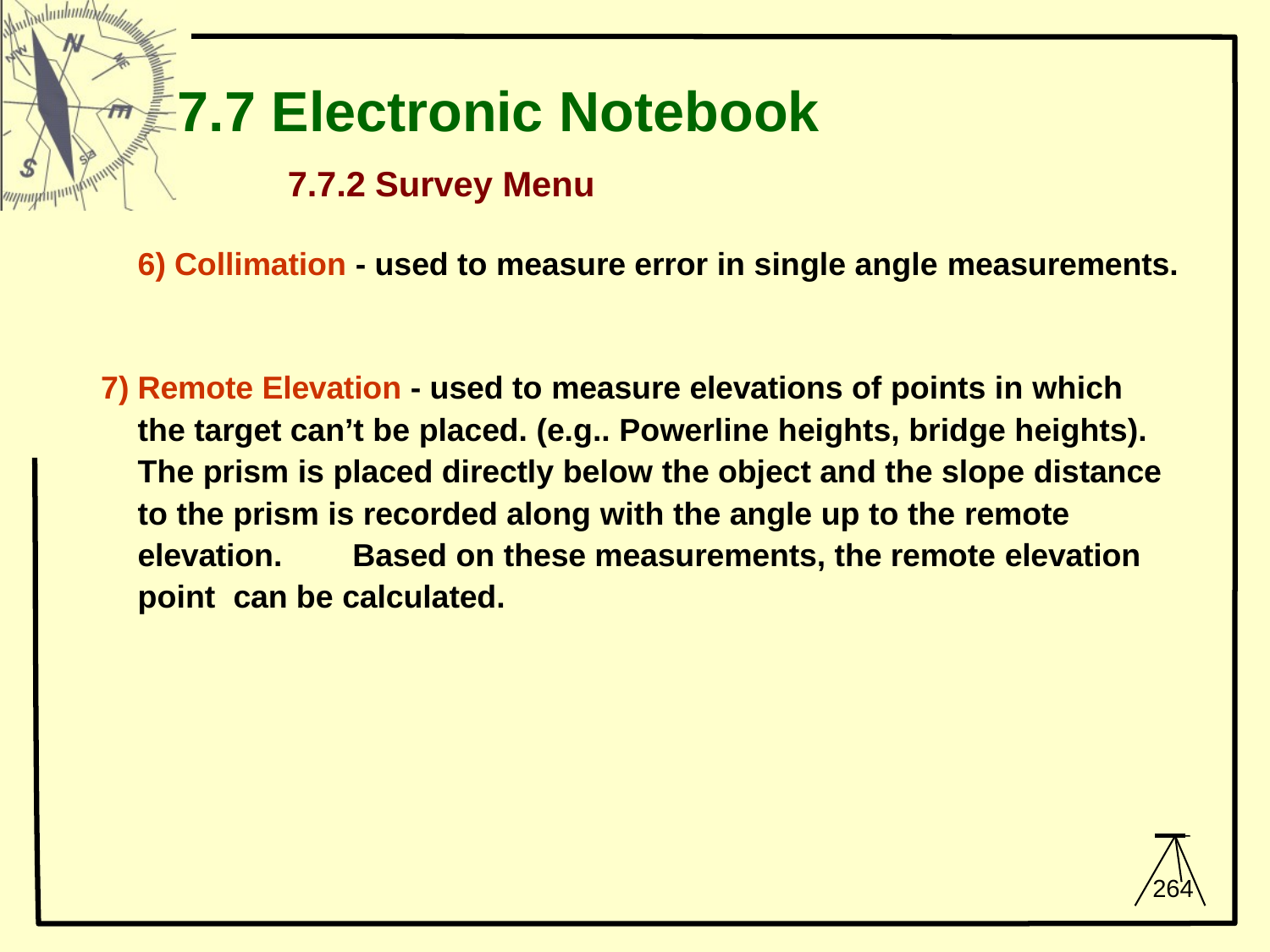

# 7.7 Electronic Notebook
7.7.2 Survey Menu

Collimation - used to measure error in single angle measurements.

Remote Elevation - used to measure elevations of points in which  the target can’t be placed. (e.g.. Powerline heights, bridge heights).  The prism is placed directly below the object and the slope distance  to the prism is recorded along with the angle up to the remote  elevation.	Based on these measurements, the remote elevation point  can be calculated.
264